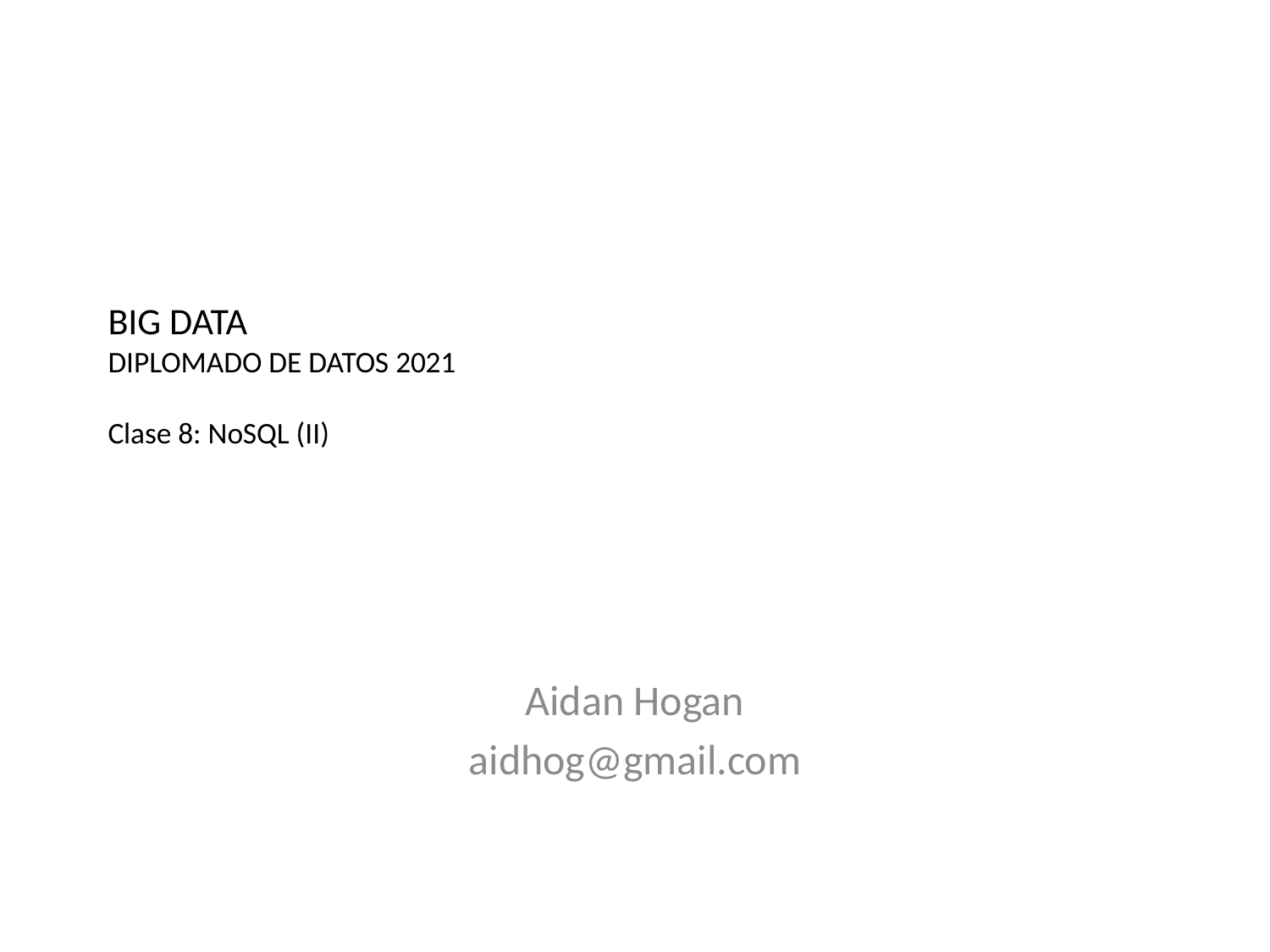

# Big Data Diplomado de Datos 2021 Clase 8: NoSQL (II)
Aidan Hogan
aidhog@gmail.com